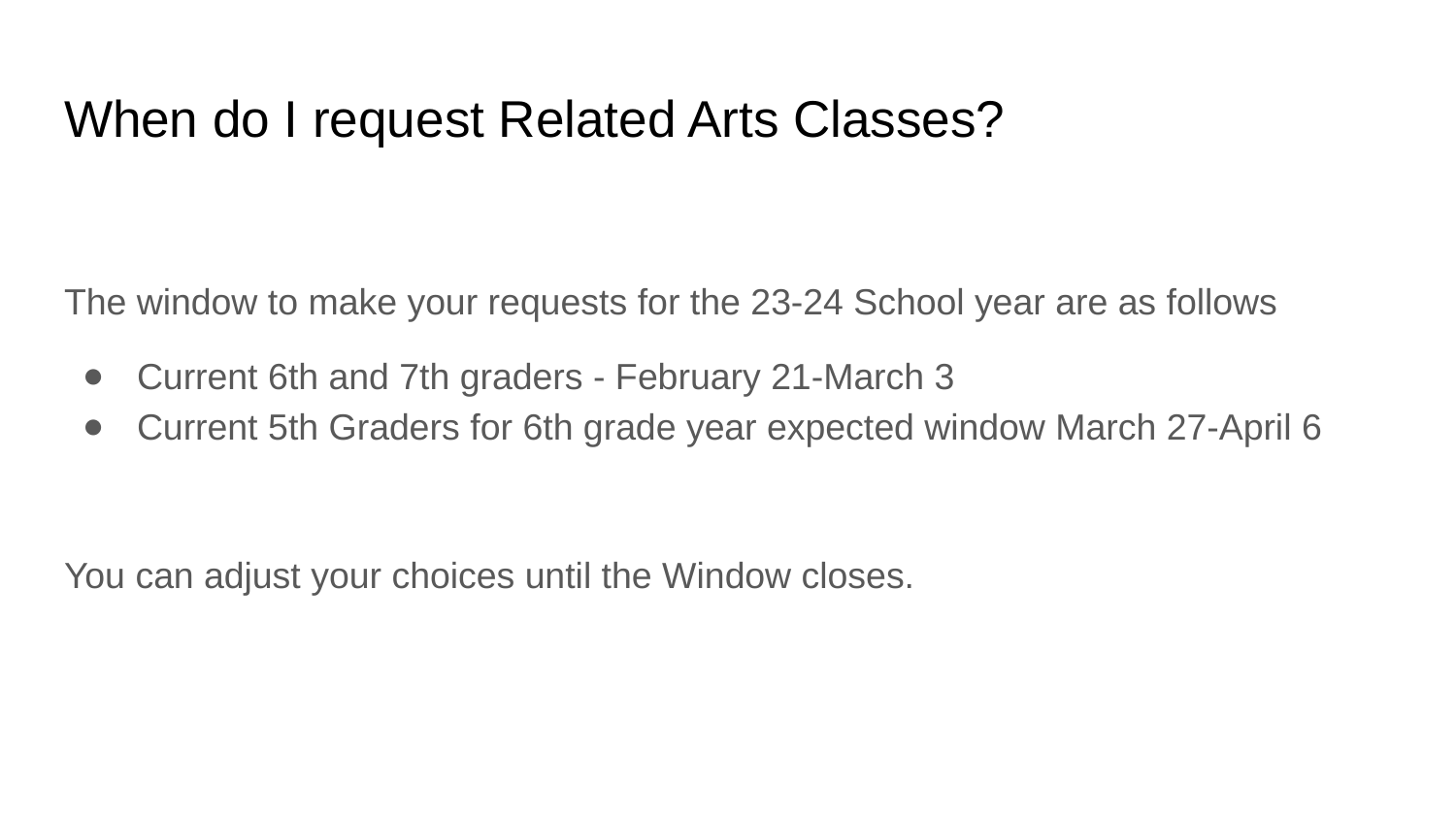

# When do I request Related Arts Classes?

The window to make your requests for the 23-24 School year are as follows
Current 6th and 7th graders - February 21-March 3
Current 5th Graders for 6th grade year expected window March 27-April 6

You can adjust your choices until the Window closes.